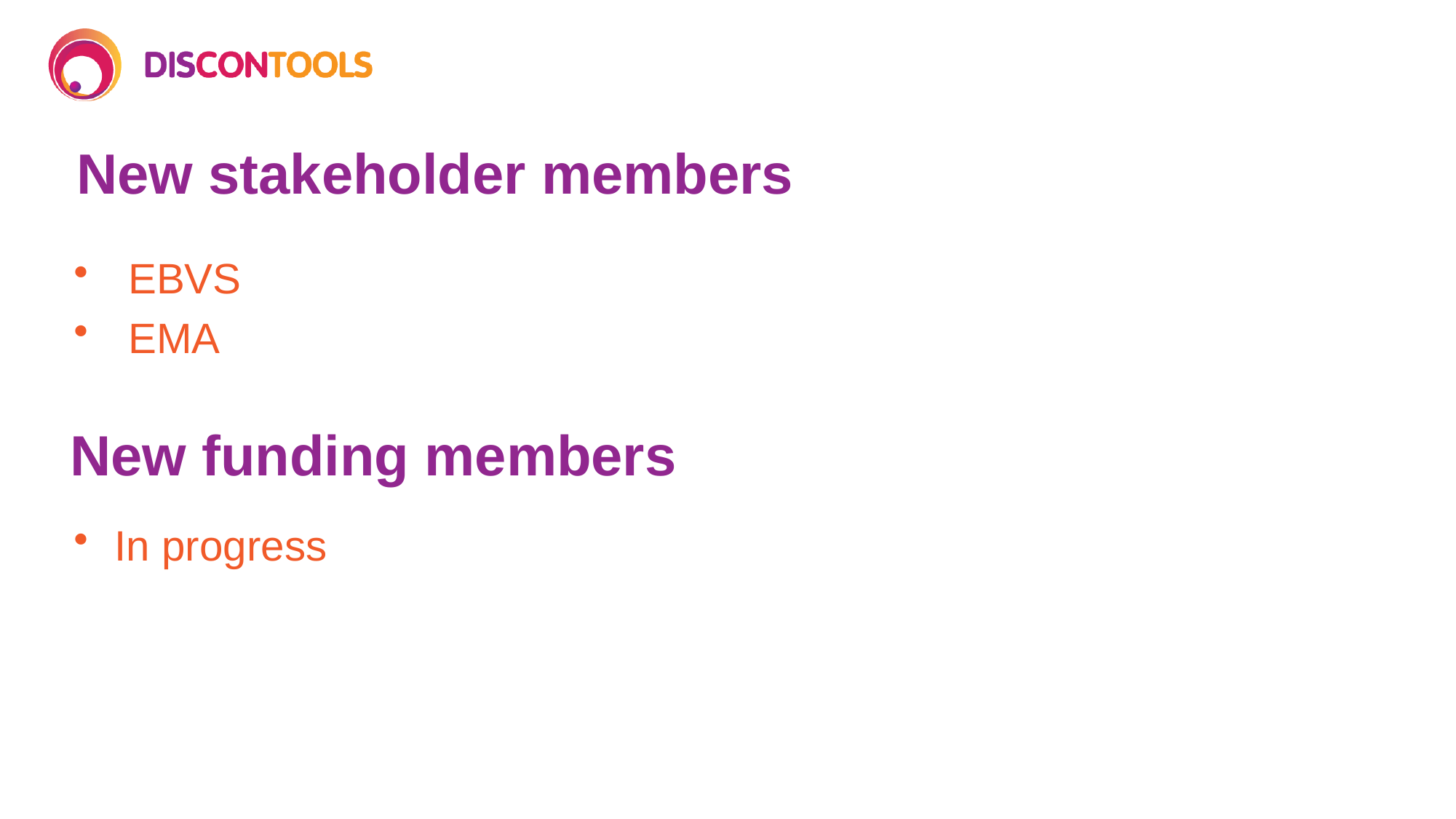

#
New stakeholder members
EBVS
EMA
New funding members
In progress